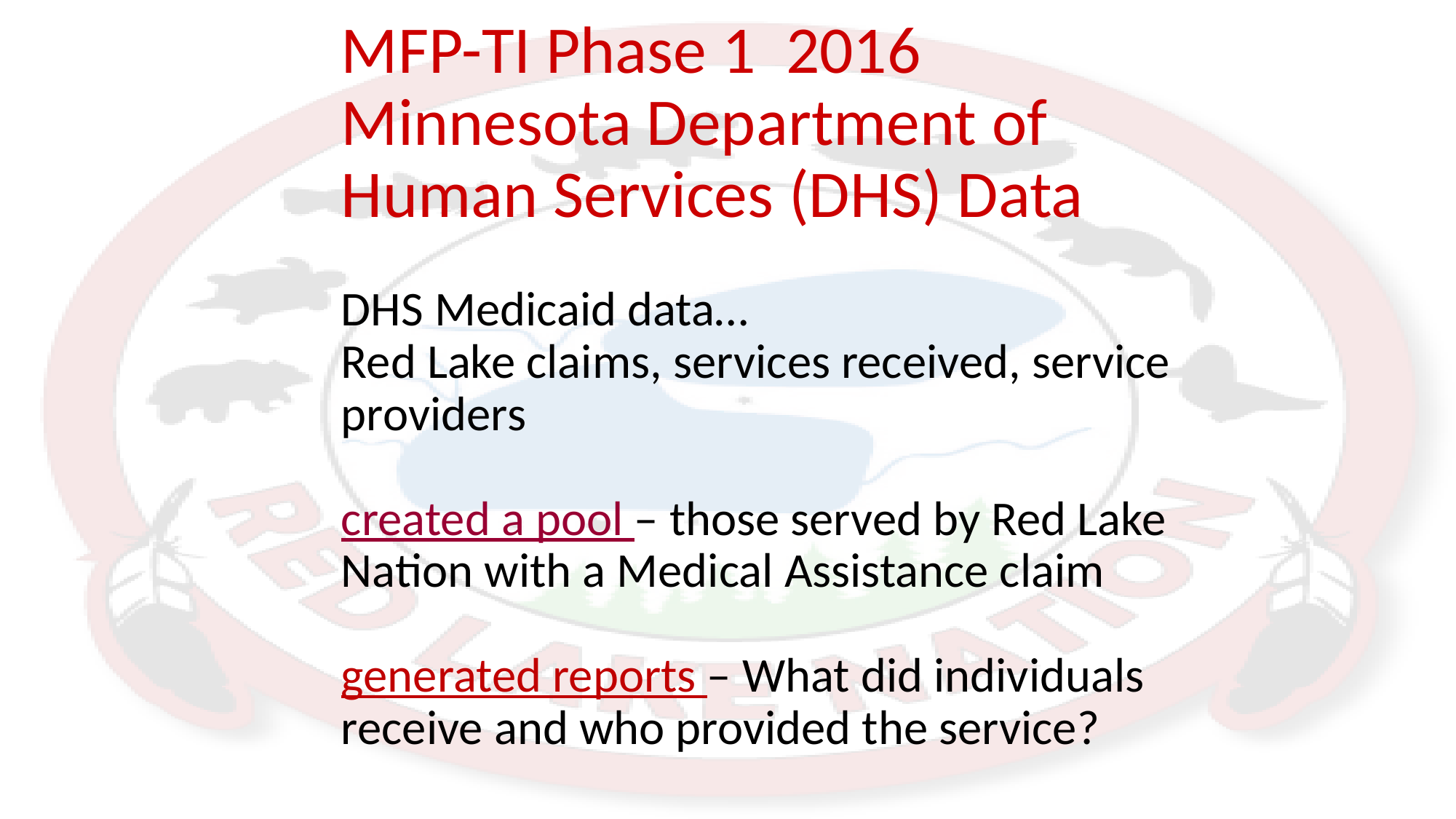

# MFP-TI Phase 1  2016 Minnesota Department of Human Services (DHS) Data DHS Medicaid data… Red Lake claims, services received, service providers created a pool – those served by Red Lake Nation with a Medical Assistance claim generated reports – What did individuals receive and who provided the service?